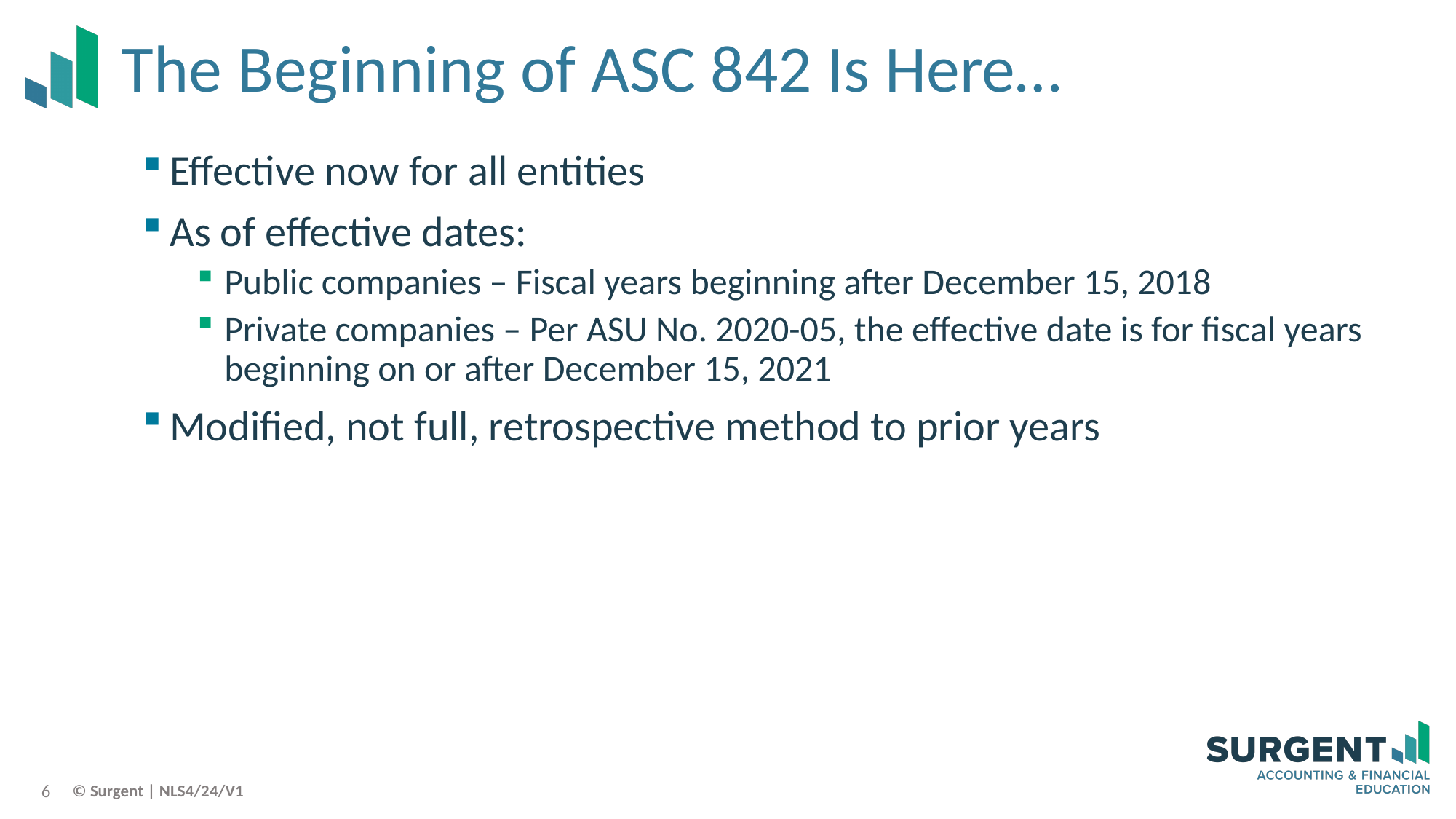

# The Beginning of ASC 842 Is Here…
Effective now for all entities
As of effective dates:
Public companies – Fiscal years beginning after December 15, 2018
Private companies – Per ASU No. 2020-05, the effective date is for fiscal years beginning on or after December 15, 2021
Modified, not full, retrospective method to prior years

6
© Surgent | NLS4/24/V1